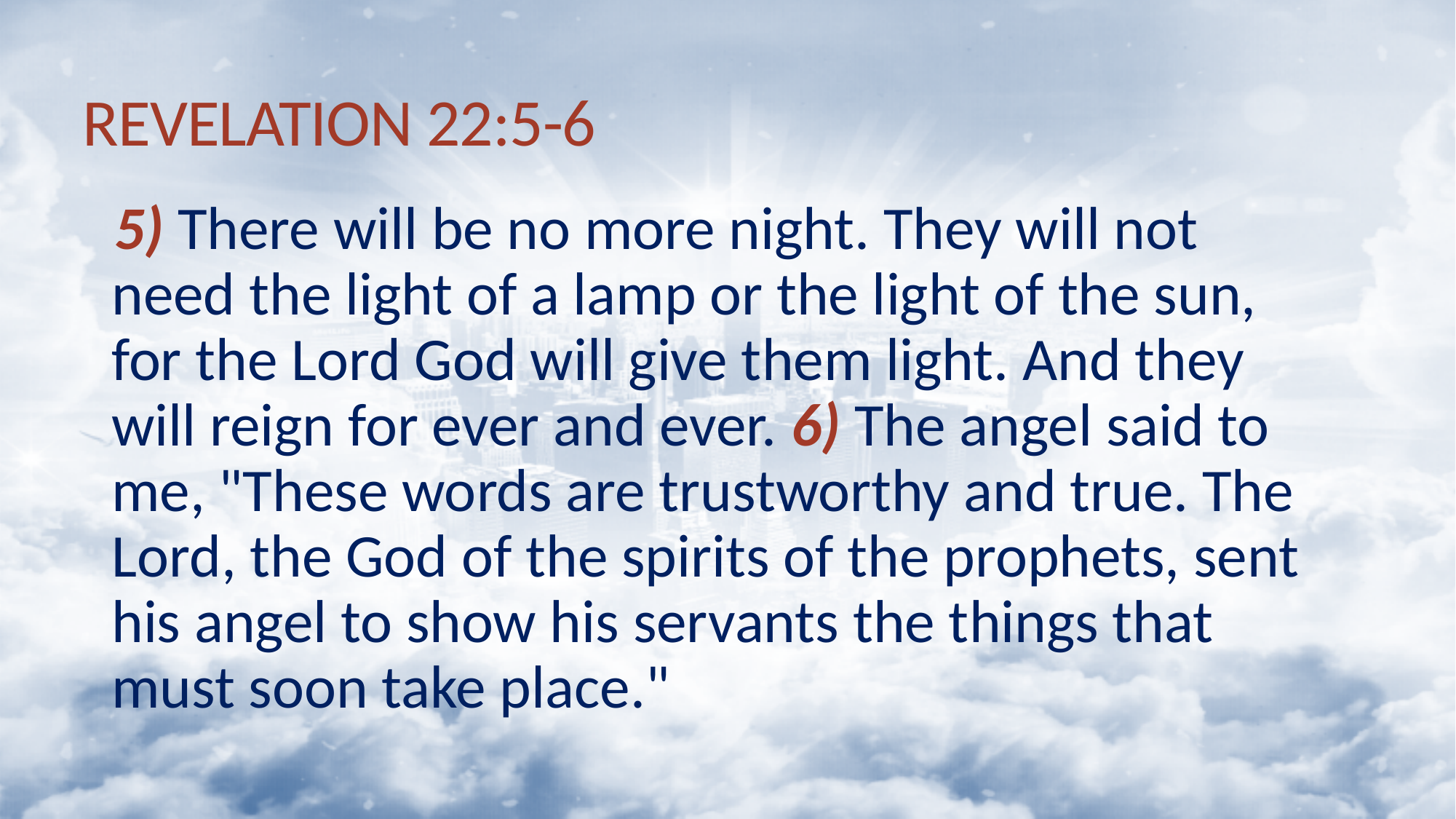

# REVELATION 22:5-6
5) There will be no more night. They will not need the light of a lamp or the light of the sun, for the Lord God will give them light. And they will reign for ever and ever. 6) The angel said to me, "These words are trustworthy and true. The Lord, the God of the spirits of the prophets, sent his angel to show his servants the things that must soon take place."